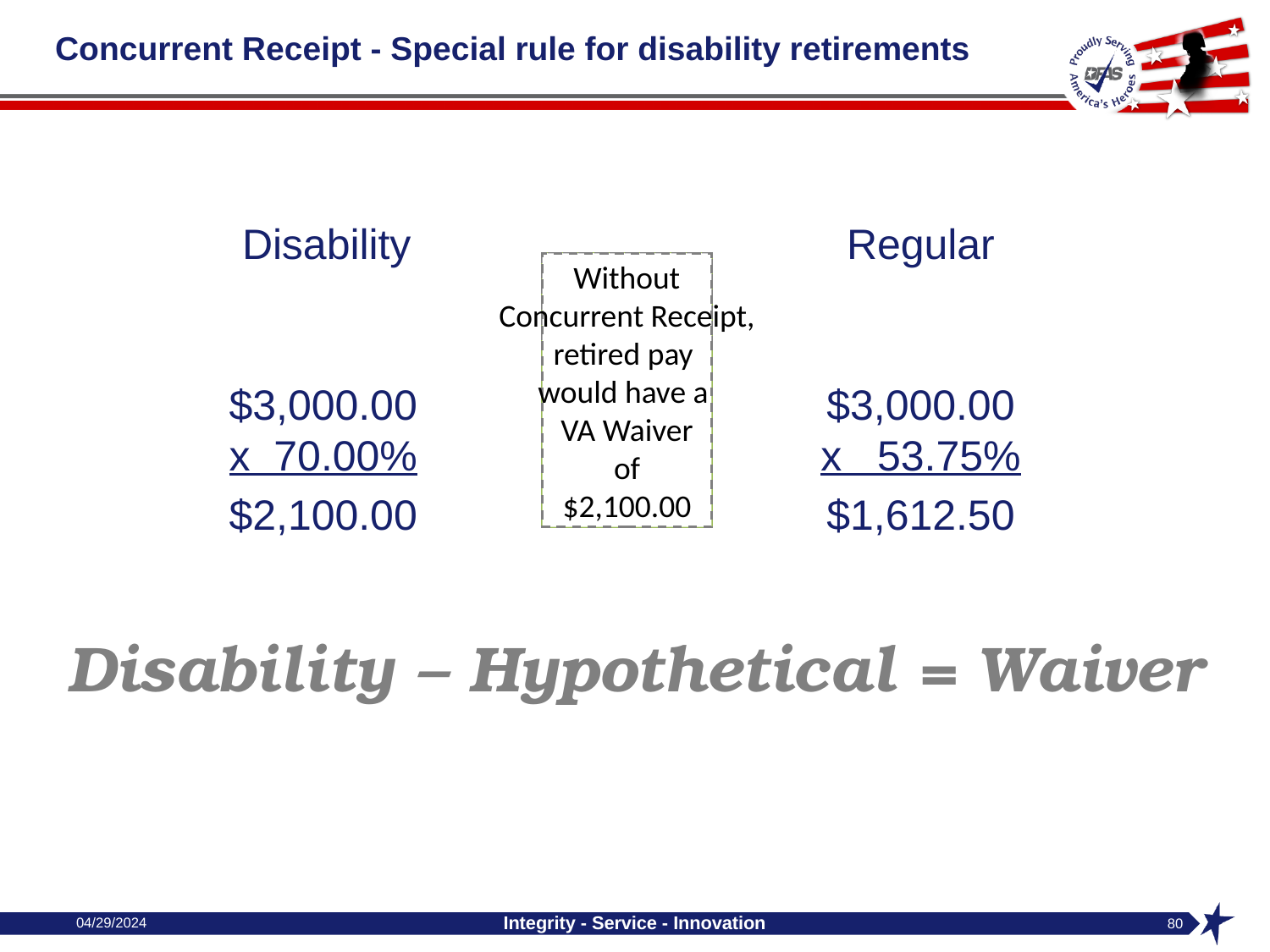

# Concurrent Receipt - Special rule for disability retirements
Disability
Regular
VA Waiver
$487.50
Without
Concurrent Receipt,
retired pay
would have a
VA Waiver
of
$2,100.00

$1,612.50
$3,000.00
x  70.00%
$2,100.00
$3,000.00
x   53.75%
$1,612.50
Disability – Hypothetical = Waiver
04/29/2024
Integrity - Service - Innovation
80